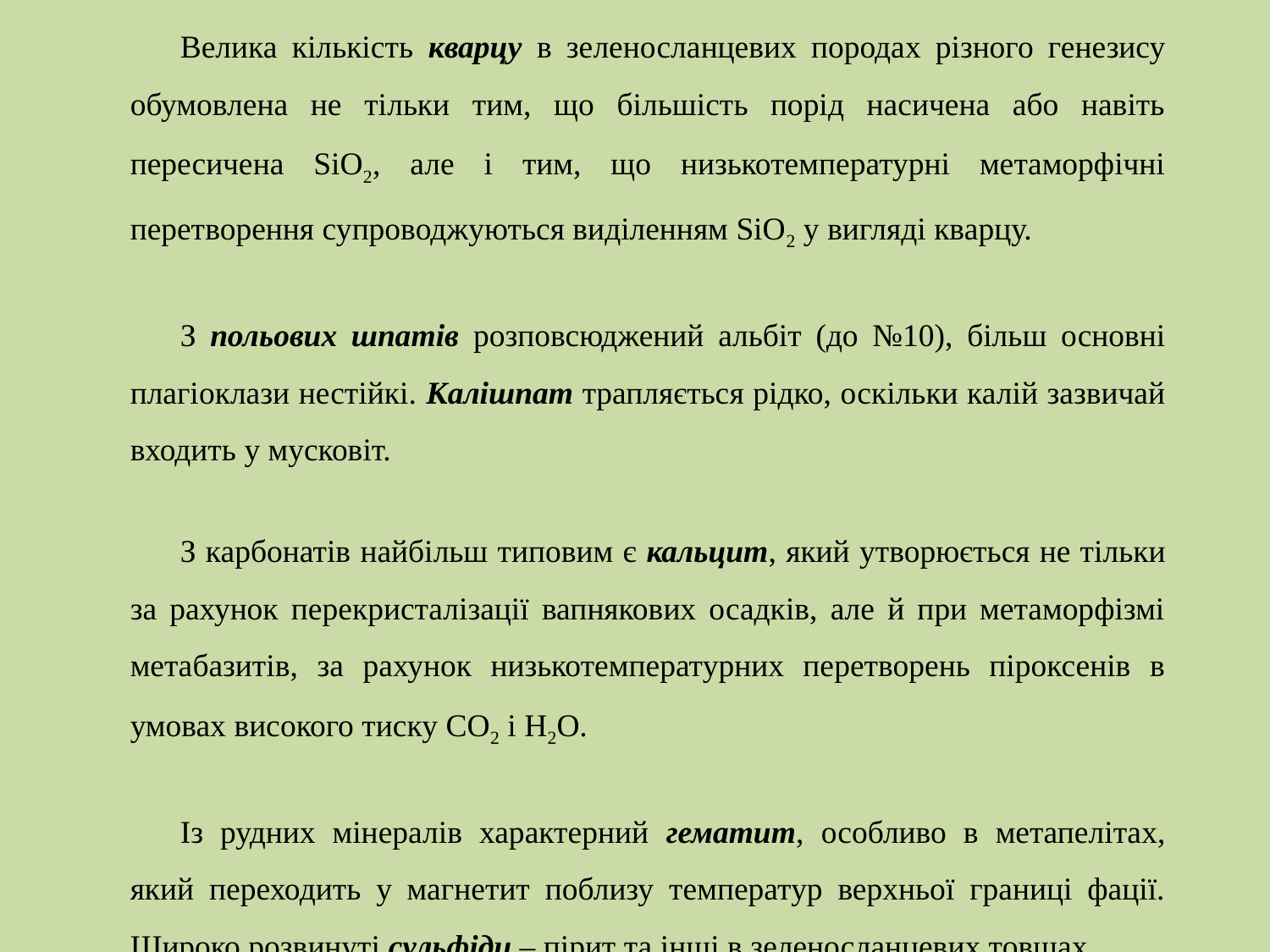

Велика кількість кварцу в зеленосланцевих породах різного генезису обумовлена не тільки тим, що більшість порід насичена або навіть пересичена SiO2, але і тим, що низькотемпературні метаморфічні перетворення супроводжуються виділенням SiO2 у вигляді кварцу.

З польових шпатів розповсюджений альбіт (до №10), більш основні плагіоклази нестійкі. Калішпат трапляється рідко, оскільки калій зазвичай входить у мусковіт.

З карбонатів найбільш типовим є кальцит, який утворюється не тільки за рахунок перекристалізації вапнякових осадків, але й при метаморфізмі метабазитів, за рахунок низькотемпературних перетворень піроксенів в умовах високого тиску СО2 і Н2О.

Із рудних мінералів характерний гематит, особливо в метапелітах, який переходить у магнетит поблизу температур верхньої границі фації. Широко розвинуті сульфіди – пірит та інші в зеленосланцевих товщах.